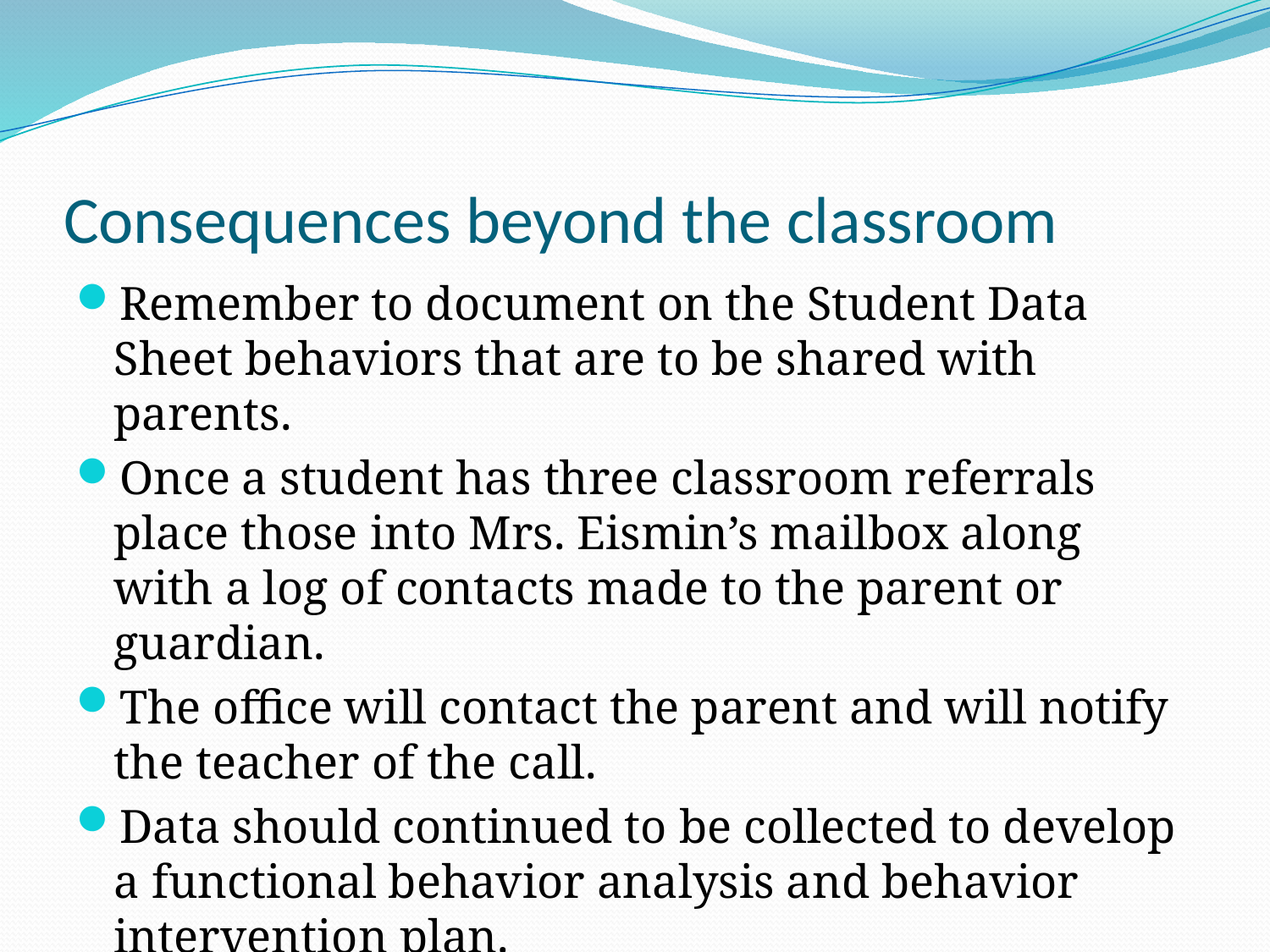

# Consequences beyond the classroom
Remember to document on the Student Data Sheet behaviors that are to be shared with parents.
Once a student has three classroom referrals place those into Mrs. Eismin’s mailbox along with a log of contacts made to the parent or guardian.
The office will contact the parent and will notify the teacher of the call.
Data should continued to be collected to develop a functional behavior analysis and behavior intervention plan.